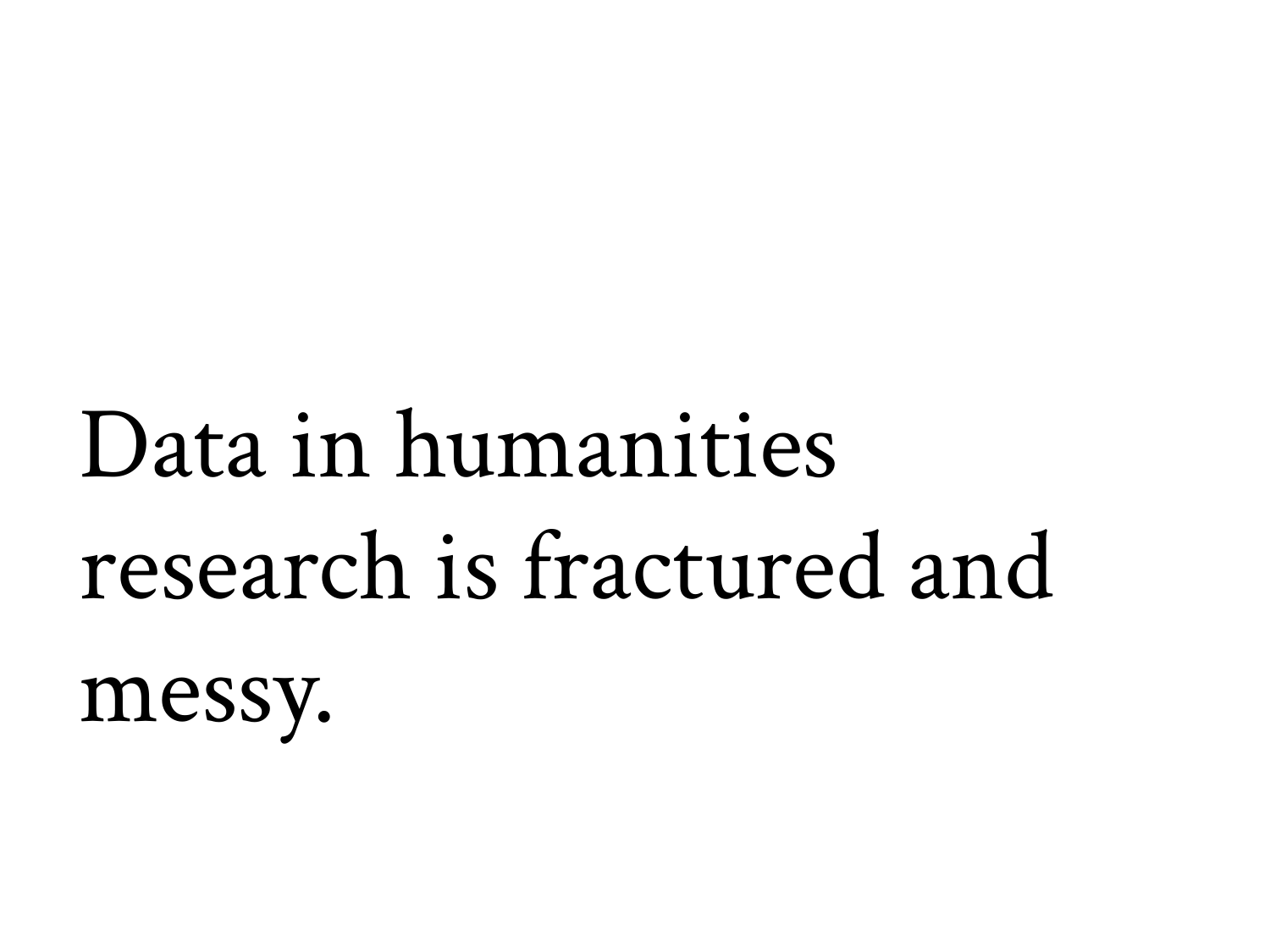

Data in humanities research is fractured and messy.